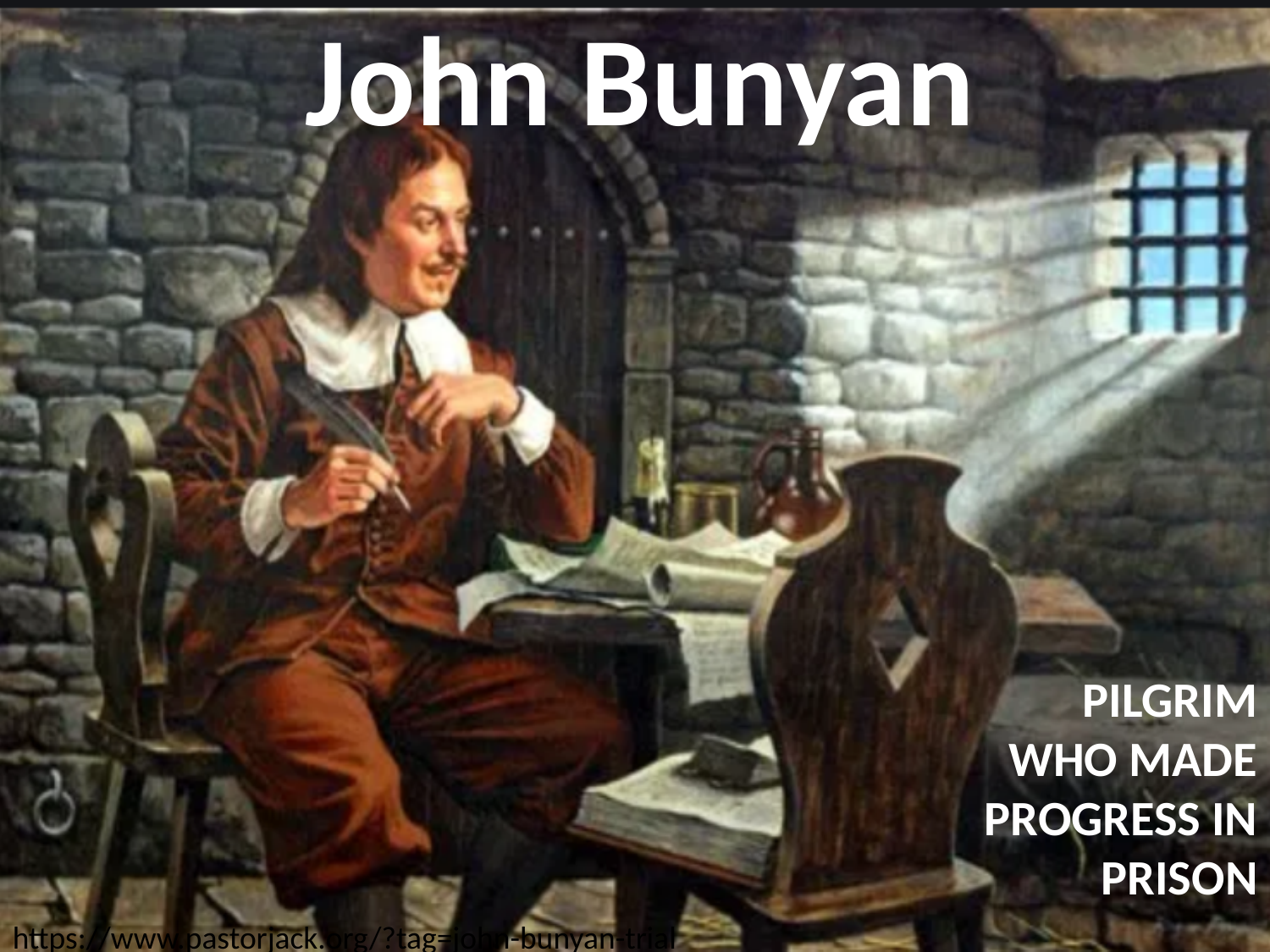

# John Bunyan
PILGRIM WHO MADE PROGRESS IN PRISON
https://www.pastorjack.org/?tag=john-bunyan-trial